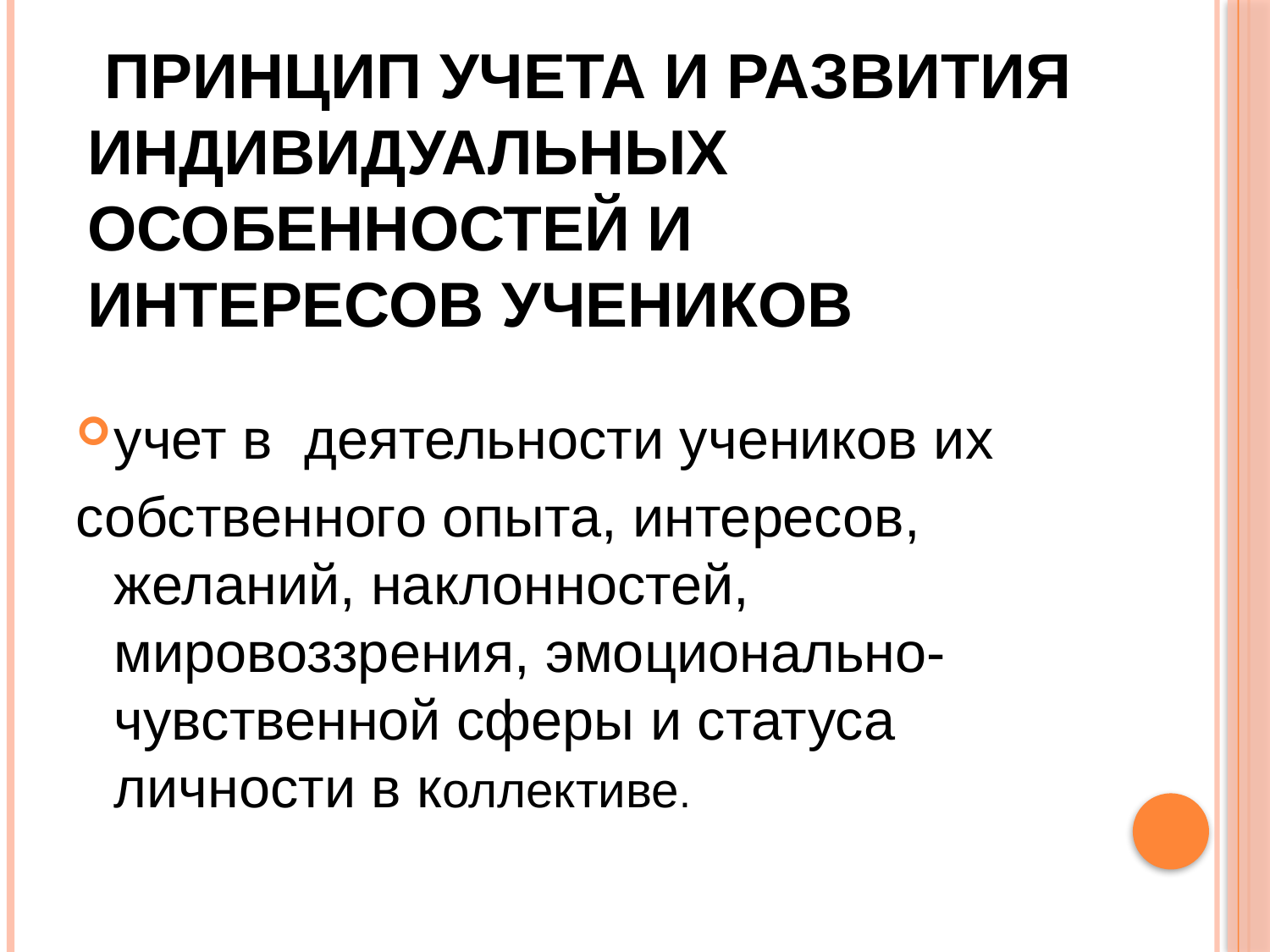

# Принцип учета и развития индивидуальных особенностей и интересов учеников
учет в  деятельности учеников их
собственного опыта, интересов, желаний, наклонностей, мировоззрения, эмоционально-чувственной сферы и статуса личности в коллективе.